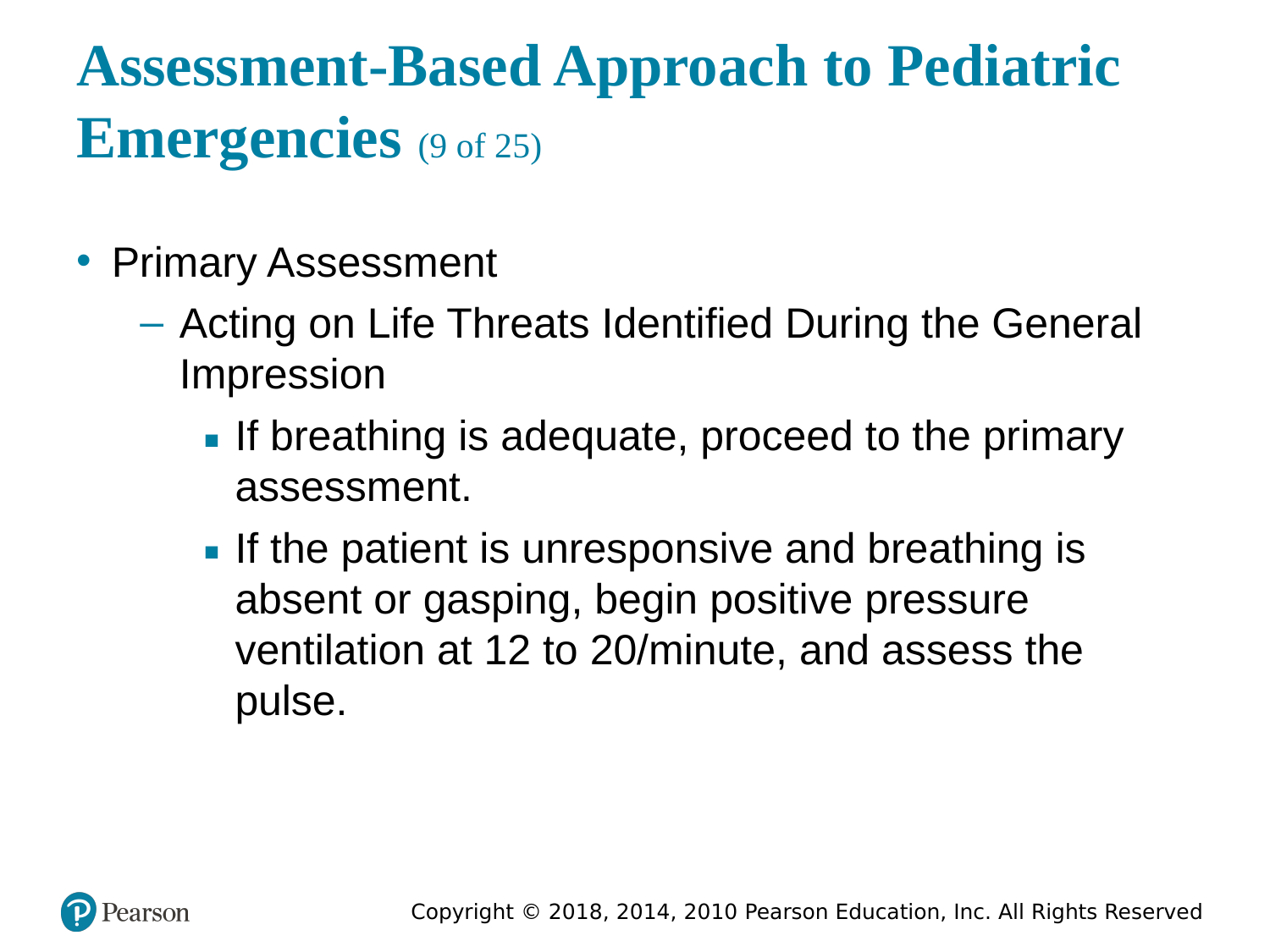

# Assessment-Based Approach to Pediatric Emergencies (9 of 25)
Primary Assessment
Acting on Life Threats Identified During the General Impression
If breathing is adequate, proceed to the primary assessment.
If the patient is unresponsive and breathing is absent or gasping, begin positive pressure ventilation at 12 to 20/minute, and assess the pulse.